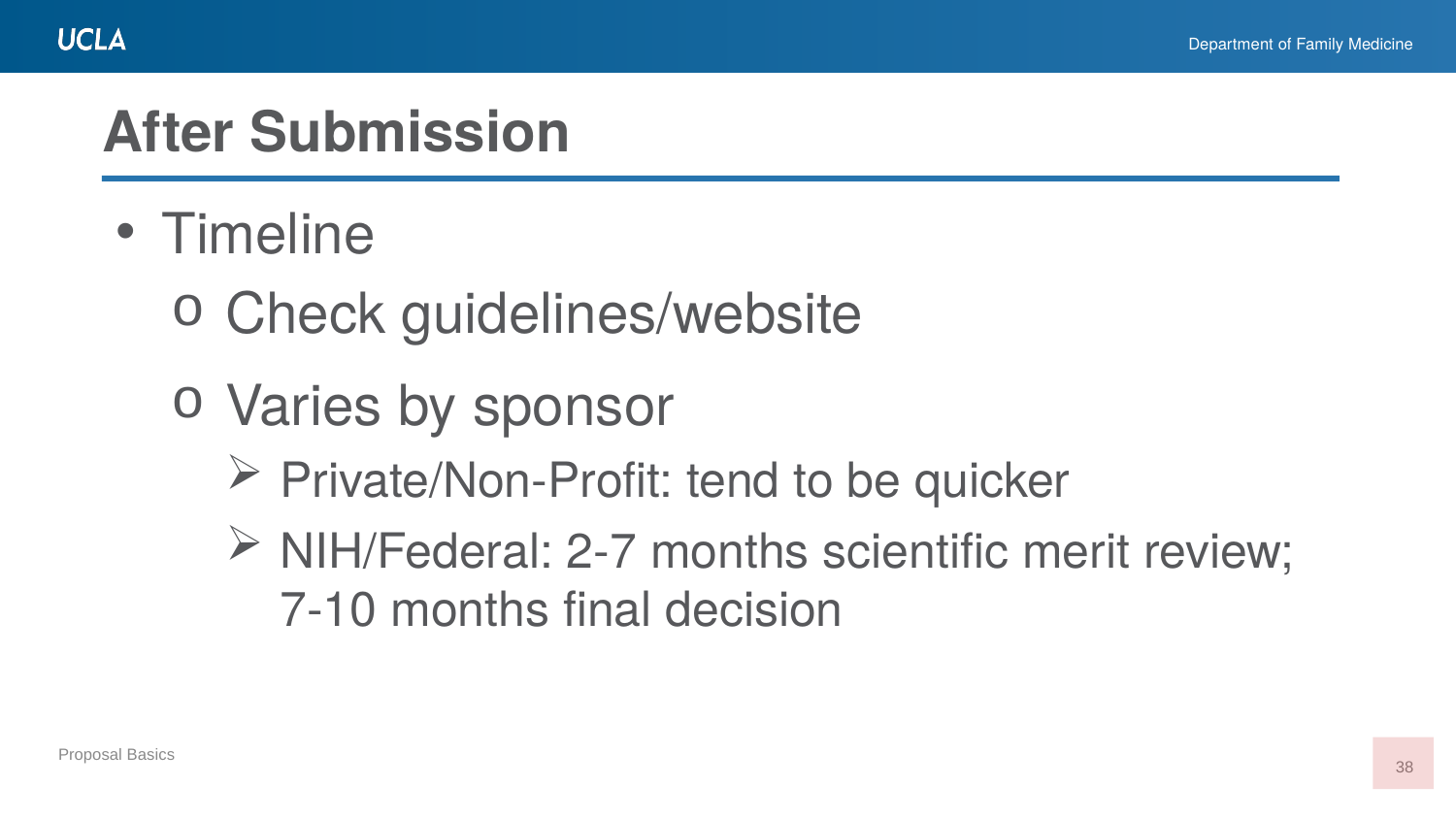

# After Submission
Timeline
Check guidelines/website
Varies by sponsor
Private/Non-Profit: tend to be quicker
NIH/Federal: 2-7 months scientific merit review; 7-10 months final decision

38